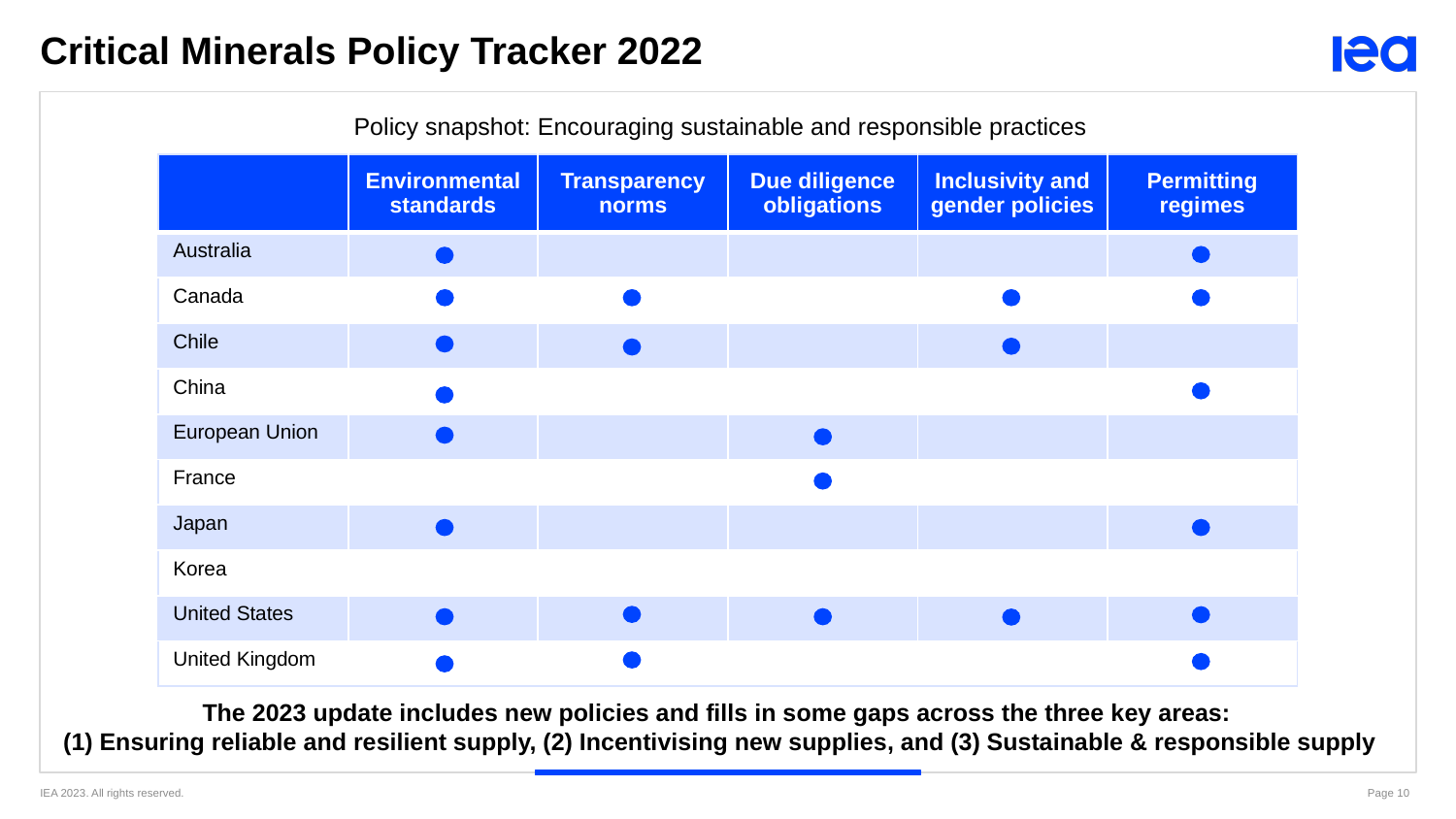

Critical Minerals Policy Tracker 2022
Policy snapshot: Encouraging sustainable and responsible practices

|  | Environmental standards | Transparency norms | Due diligence obligations | Inclusivity and gender policies | Permitting regimes |
| --- | --- | --- | --- | --- | --- |
| Australia |  |  |  |  |  |
| Canada |  |  |  |  |  |
| Chile |  |  |  |  |  |
| China |  |  |  |  |  |
| European Union |  |  |  |  |  |
| France |  |  |  |  |  |
| Japan |  |  |  |  |  |
| Korea |  |  |  |  |  |
| United States |  |  |  |  |  |
| United Kingdom |  |  |  |  |  |

The 2023 update includes new policies and fills in some gaps across the three key areas:
(1) Ensuring reliable and resilient supply, (2) Incentivising new supplies, and (3) Sustainable & responsible supply